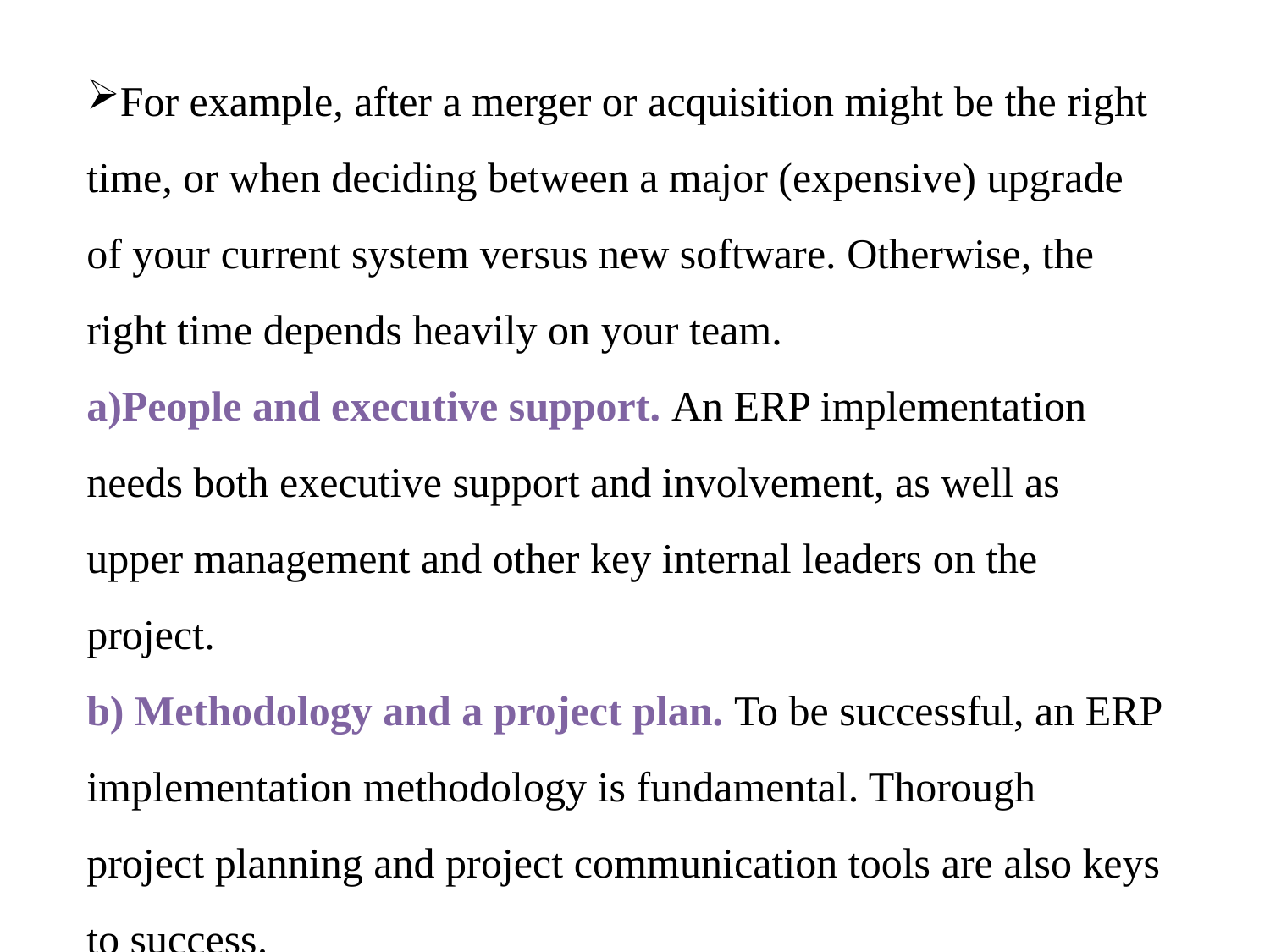

For example, after a merger or acquisition might be the right time, or when deciding between a major (expensive) upgrade of your current system versus new software. Otherwise, the right time depends heavily on your team.
a)People and executive support. An ERP implementation needs both executive support and involvement, as well as upper management and other key internal leaders on the project.
b) Methodology and a project plan. To be successful, an ERP implementation methodology is fundamental. Thorough project planning and project communication tools are also keys to success.